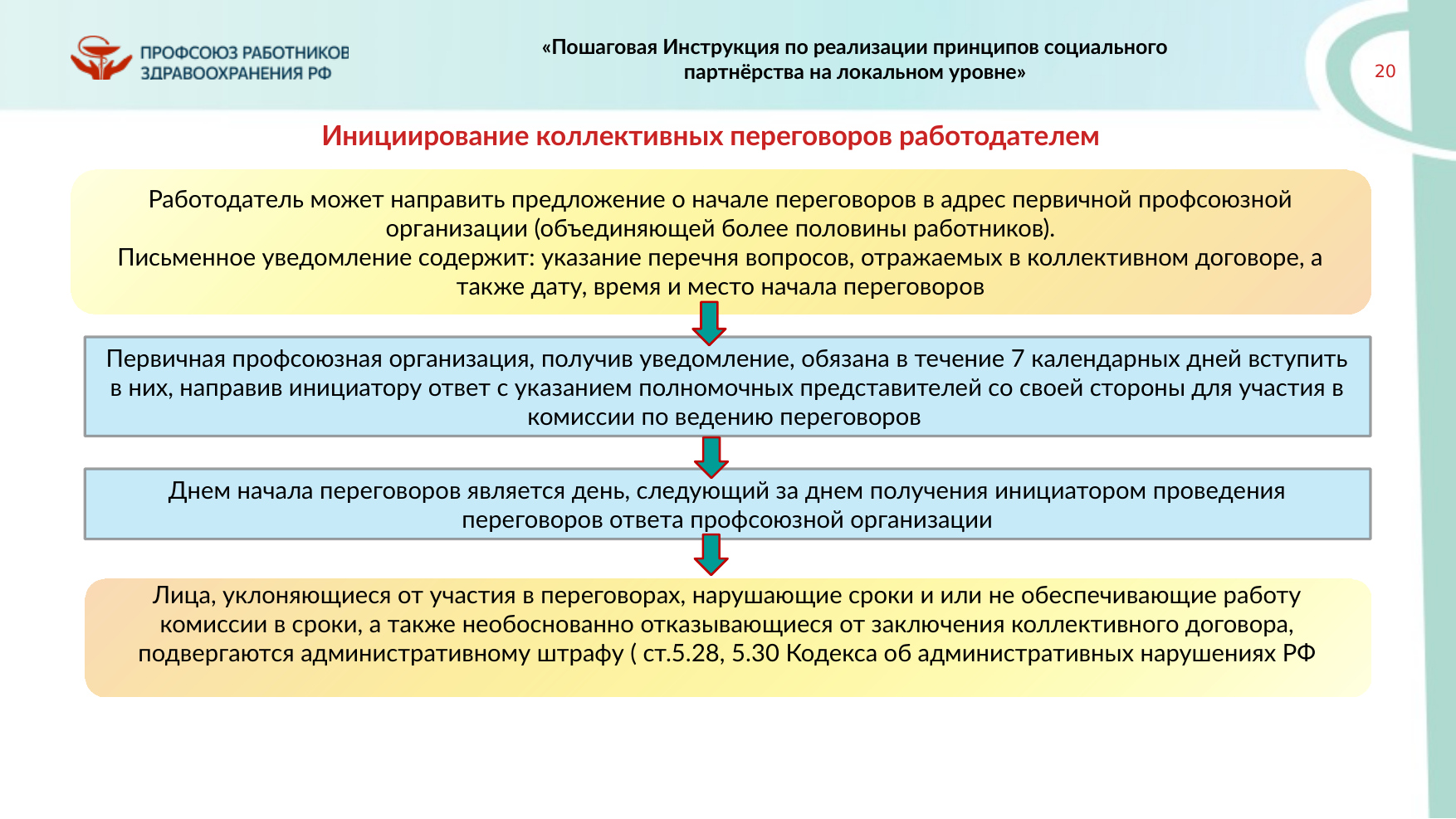

Инициирование коллективных переговоров работодателем

Работодатель может направить предложение о начале переговоров в адрес первичной профсоюзной организации (объединяющей более половины работников).
Письменное уведомление содержит: указание перечня вопросов, отражаемых в коллективном договоре, а также дату, время и место начала переговоров

Первичная профсоюзная организация, получив уведомление, обязана в течение 7 календарных дней вступить в них, направив инициатору ответ с указанием полномочных представителей со своей стороны для участия в комиссии по ведению переговоров

Днем начала переговоров является день, следующий за днем получения инициатором проведения переговоров ответа профсоюзной организации

Лица, уклоняющиеся от участия в переговорах, нарушающие сроки и или не обеспечивающие работу комиссии в сроки, а также необоснованно отказывающиеся от заключения коллективного договора, подвергаются административному штрафу ( ст.5.28, 5.30 Кодекса об административных нарушениях РФ